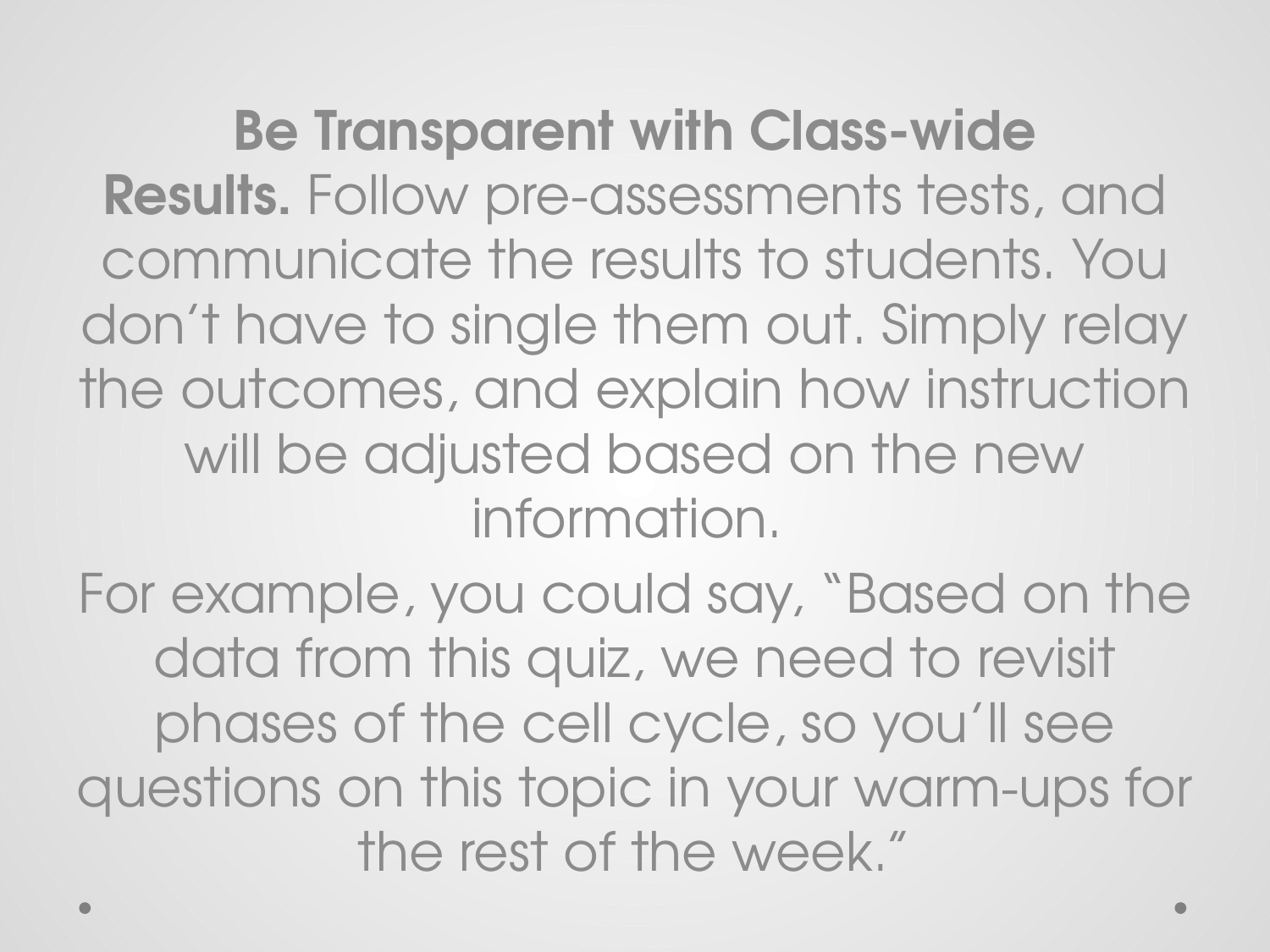

Be Transparent with Class-wide Results. Follow pre-assessments tests, and communicate the results to students. You don’t have to single them out. Simply relay the outcomes, and explain how instruction will be adjusted based on the new information.
For example, you could say, “Based on the data from this quiz, we need to revisit phases of the cell cycle, so you’ll see questions on this topic in your warm-ups for the rest of the week.”